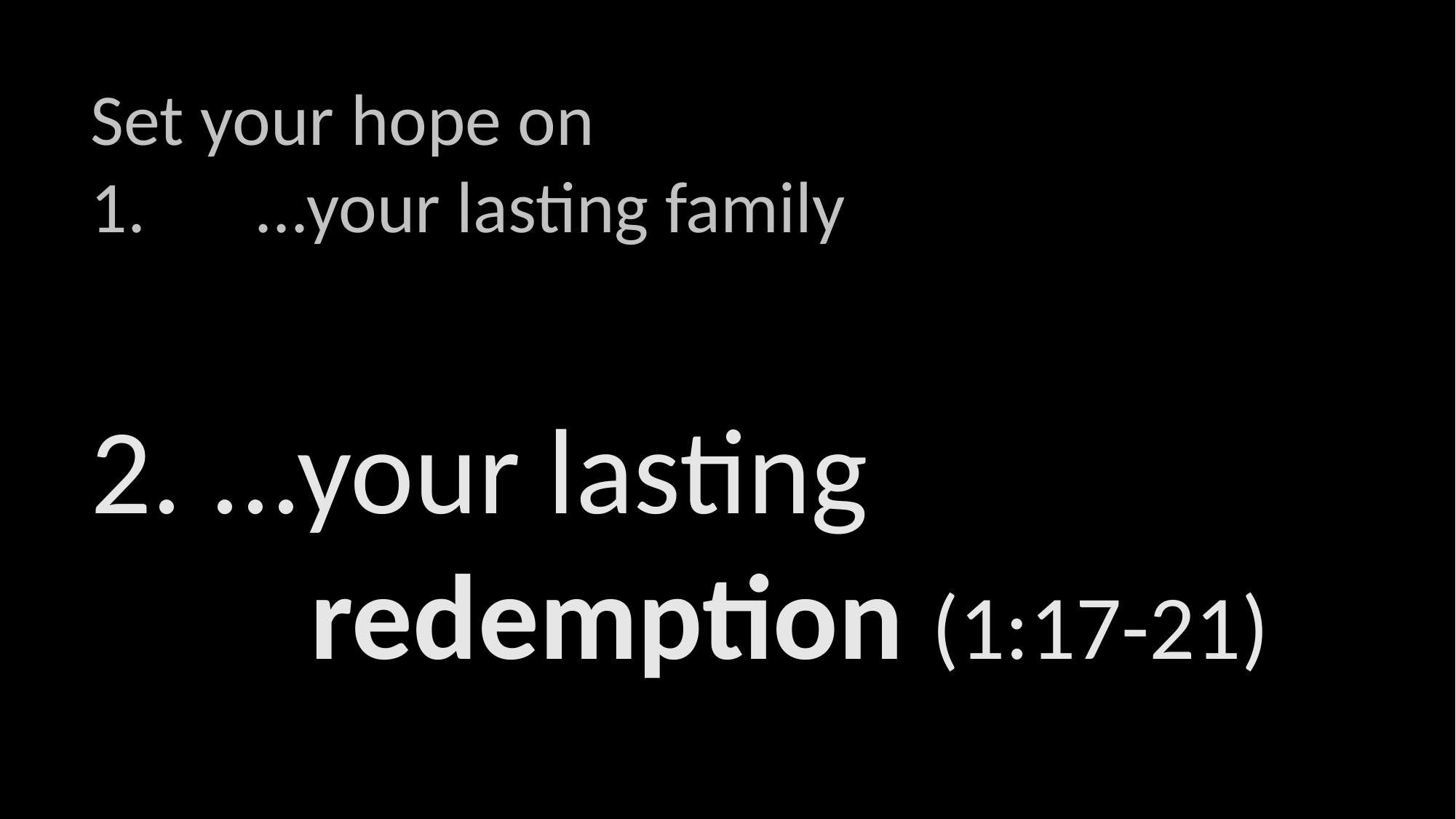

Set your hope on
...your lasting family

2. ...your lasting
        redemption (1:17-21)